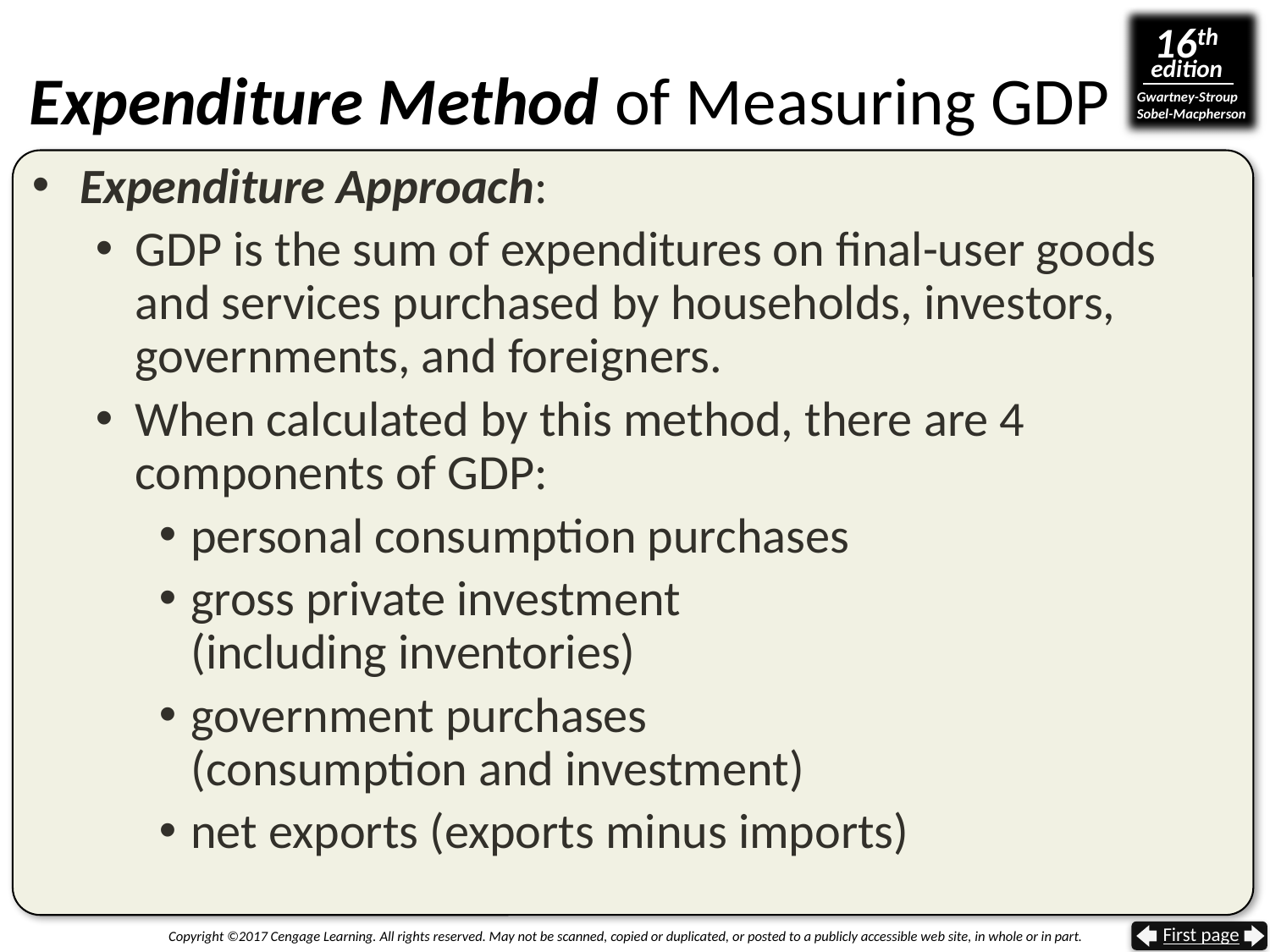

# Expenditure Method of Measuring GDP
Expenditure Approach:
GDP is the sum of expenditures on final-user goods and services purchased by households, investors, governments, and foreigners.
When calculated by this method, there are 4 components of GDP:
personal consumption purchases
gross private investment
(including inventories)
government purchases
(consumption and investment)
net exports (exports minus imports)